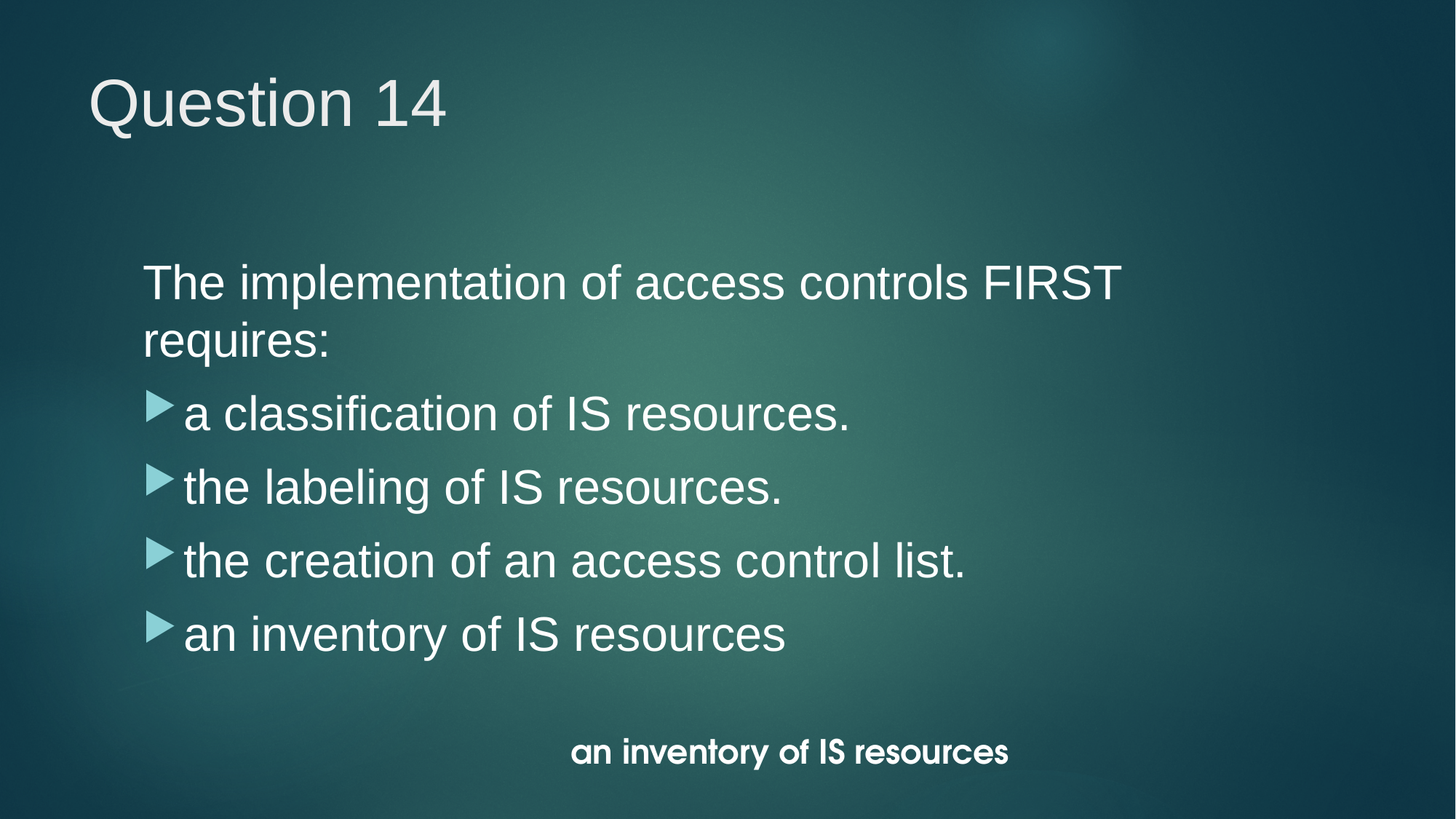

# Question 14
The implementation of access controls FIRST requires:
a classification of IS resources.
the labeling of IS resources.
the creation of an access control list.
an inventory of IS resources
an inventory of IS resources